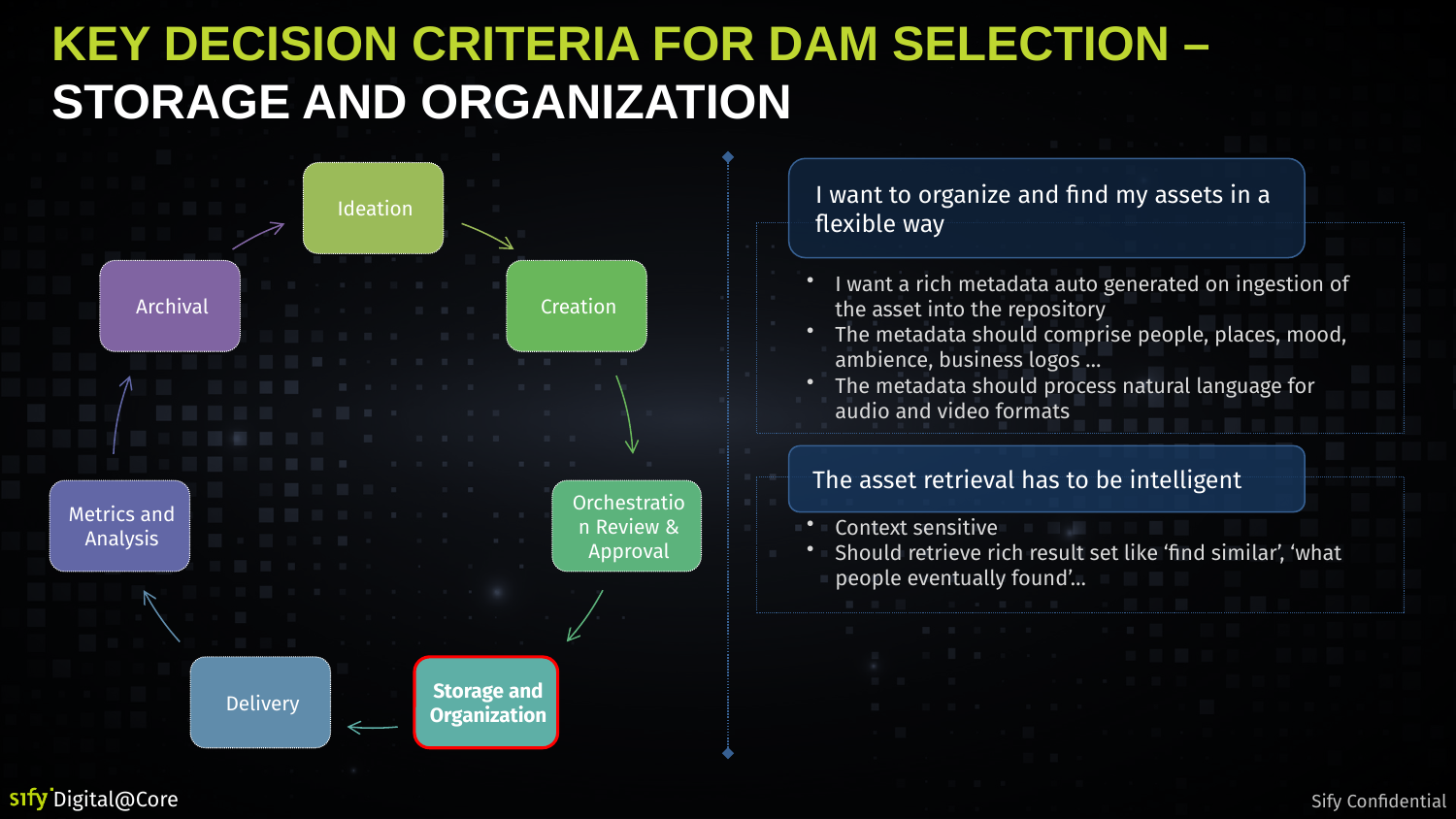

# Key decision criteria for dam selection – storage and organization
Ideation
Creation
Orchestration Review & Approval
Storage and Organization
Delivery
Metrics and Analysis
Archival
I want a rich metadata auto generated on ingestion of the asset into the repository
The metadata should comprise people, places, mood, ambience, business logos …
The metadata should process natural language for audio and video formats
I want to organize and find my assets in a flexible way
Context sensitive
Should retrieve rich result set like ‘find similar’, ‘what people eventually found’…
The asset retrieval has to be intelligent